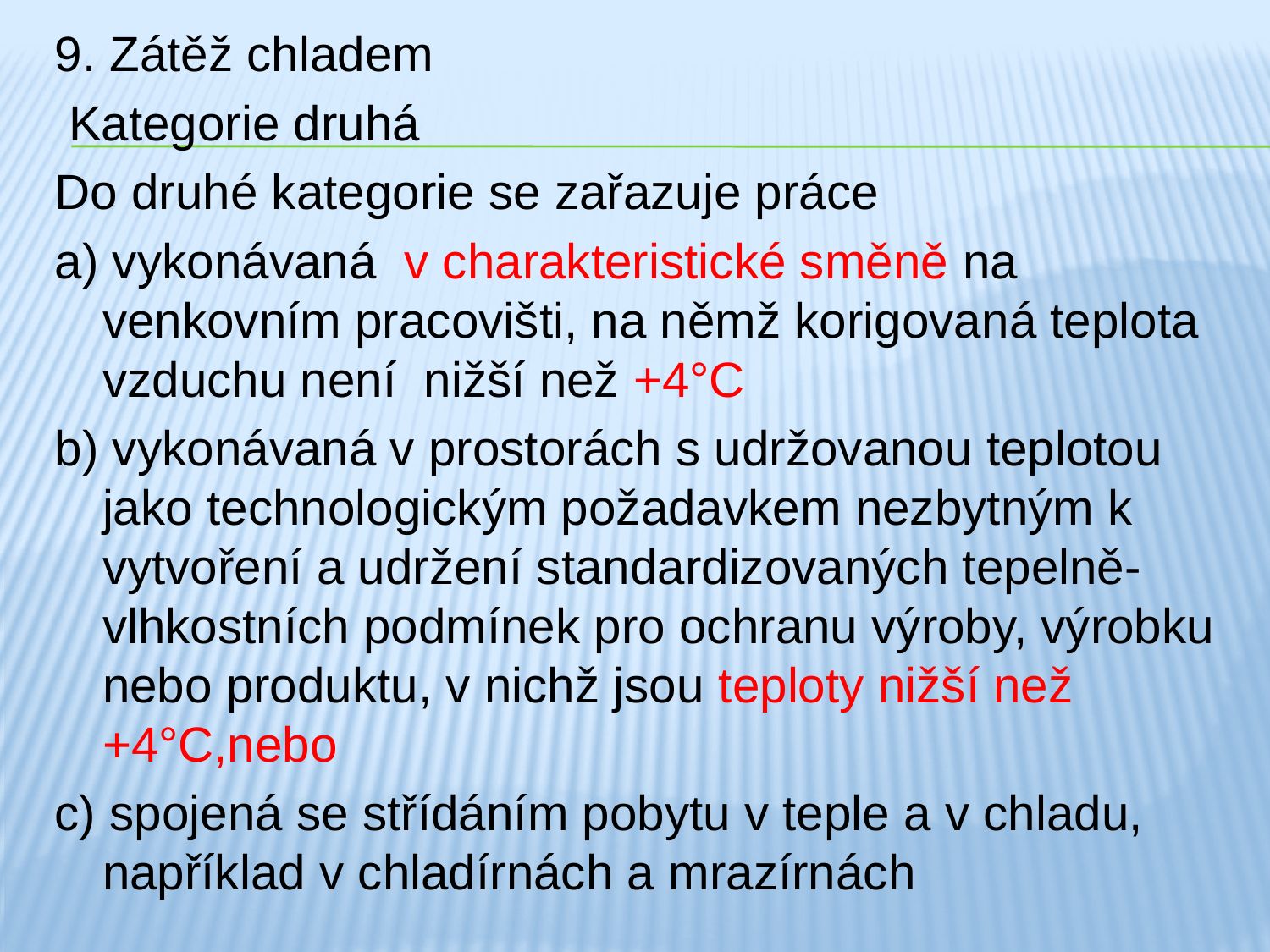

9. Zátěž chladem
 Kategorie druhá
Do druhé kategorie se zařazuje práce
a) vykonávaná  v charakteristické směně na venkovním pracovišti, na němž korigovaná teplota vzduchu není  nižší než +4°C
b) vykonávaná v prostorách s udržovanou teplotou jako technologickým požadavkem nezbytným k vytvoření a udržení standardizovaných tepelně-vlhkostních podmínek pro ochranu výroby, výrobku nebo produktu, v nichž jsou teploty nižší než +4°C,nebo
c) spojená se střídáním pobytu v teple a v chladu, například v chladírnách a mrazírnách